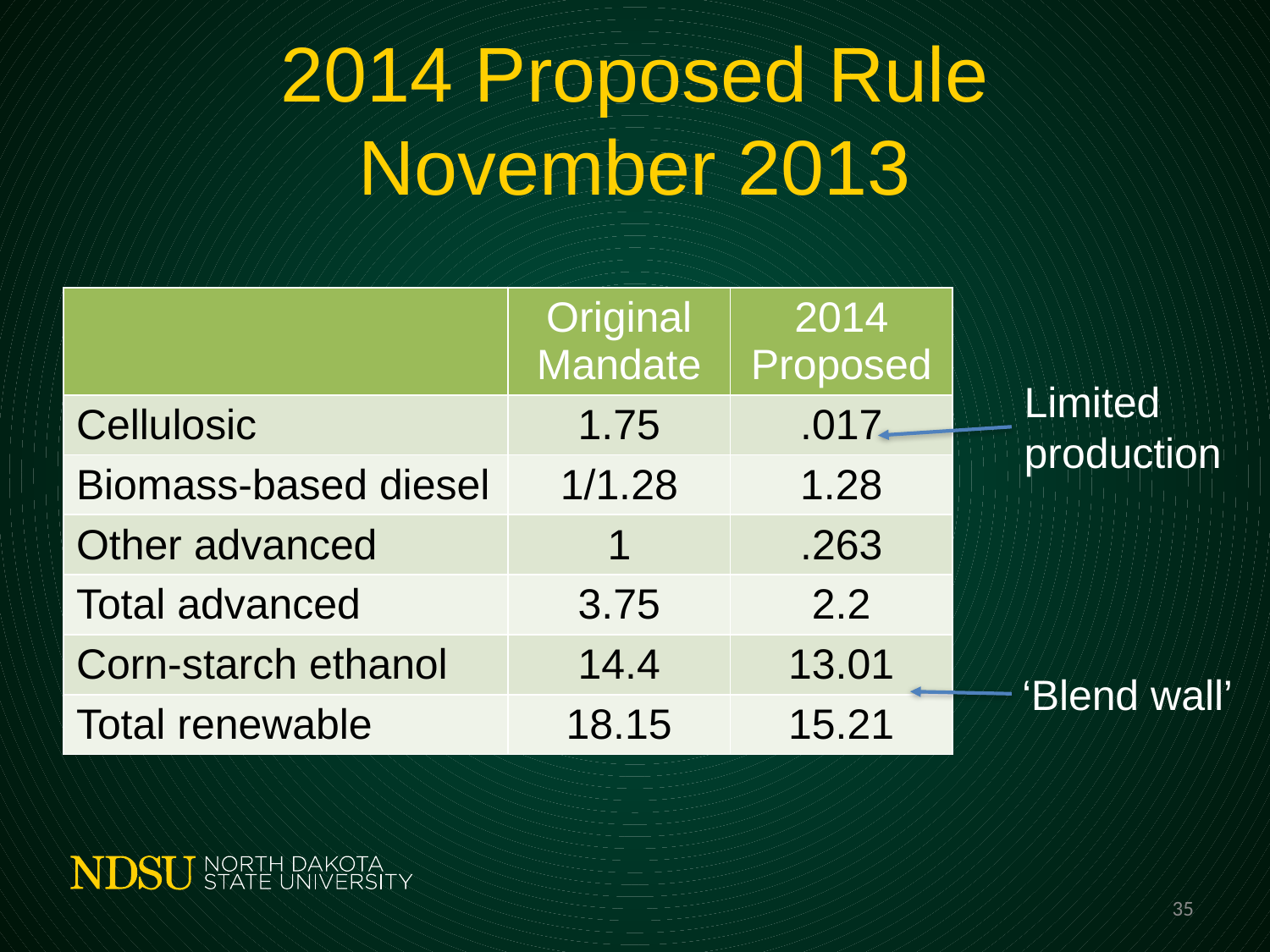

# 2014 Proposed Rule November 2013

|  | Original Mandate | 2014 Proposed |
| --- | --- | --- |
| Cellulosic | 1.75 | .017 |
| Biomass-based diesel | 1/1.28 | 1.28 |
| Other advanced | 1 | .263 |
| Total advanced | 3.75 | 2.2 |
| Corn-starch ethanol | 14.4 | 13.01 |
| Total renewable | 18.15 | 15.21 |
Limited production
‘Blend wall’
35